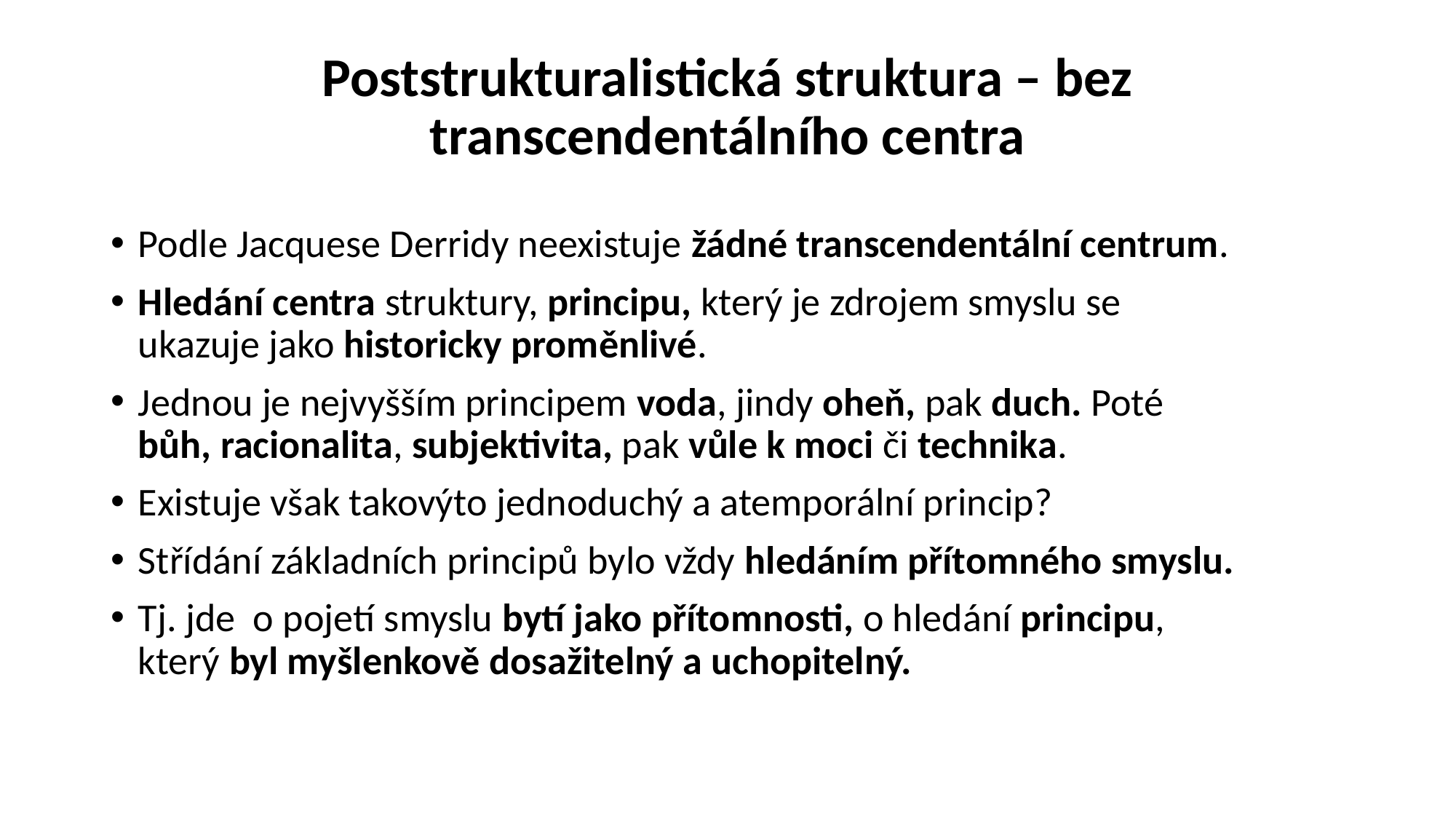

# Poststrukturalistická struktura – bez transcendentálního centra
Podle Jacquese Derridy neexistuje žádné transcendentální centrum.
Hledání centra struktury, principu, který je zdrojem smyslu se ukazuje jako historicky proměnlivé.
Jednou je nejvyšším principem voda, jindy oheň, pak duch. Poté bůh, racionalita, subjektivita, pak vůle k moci či technika.
Existuje však takovýto jednoduchý a atemporální princip?
Střídání základních principů bylo vždy hledáním přítomného smyslu.
Tj. jde  o pojetí smyslu bytí jako přítomnosti, o hledání principu, který byl myšlenkově dosažitelný a uchopitelný.